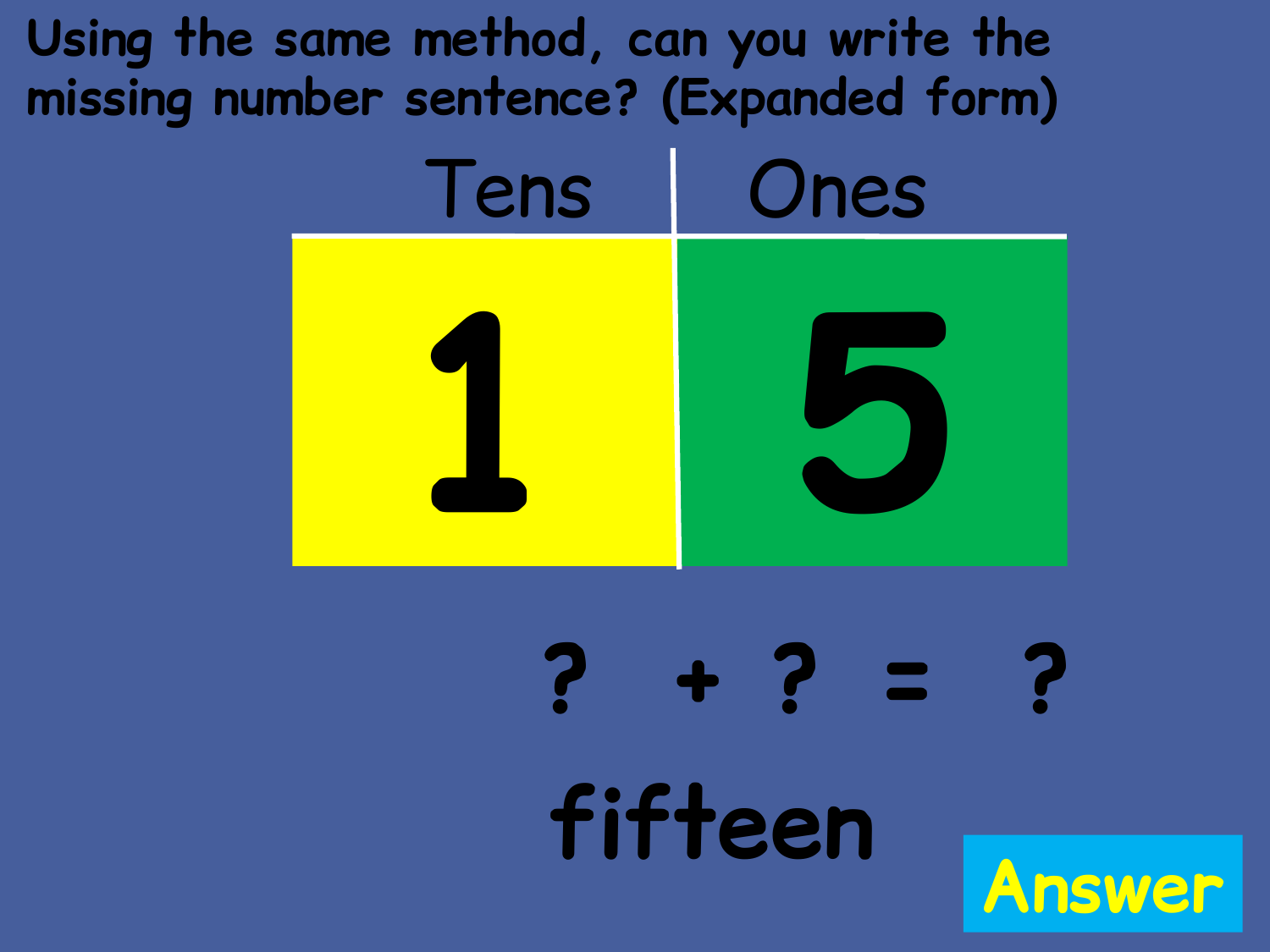

Using the same method, can you write the  missing number sentence? (Expanded form)
# Tens
Ones
1  0
5
?
+ ?
=  ?
fifteen
Answer